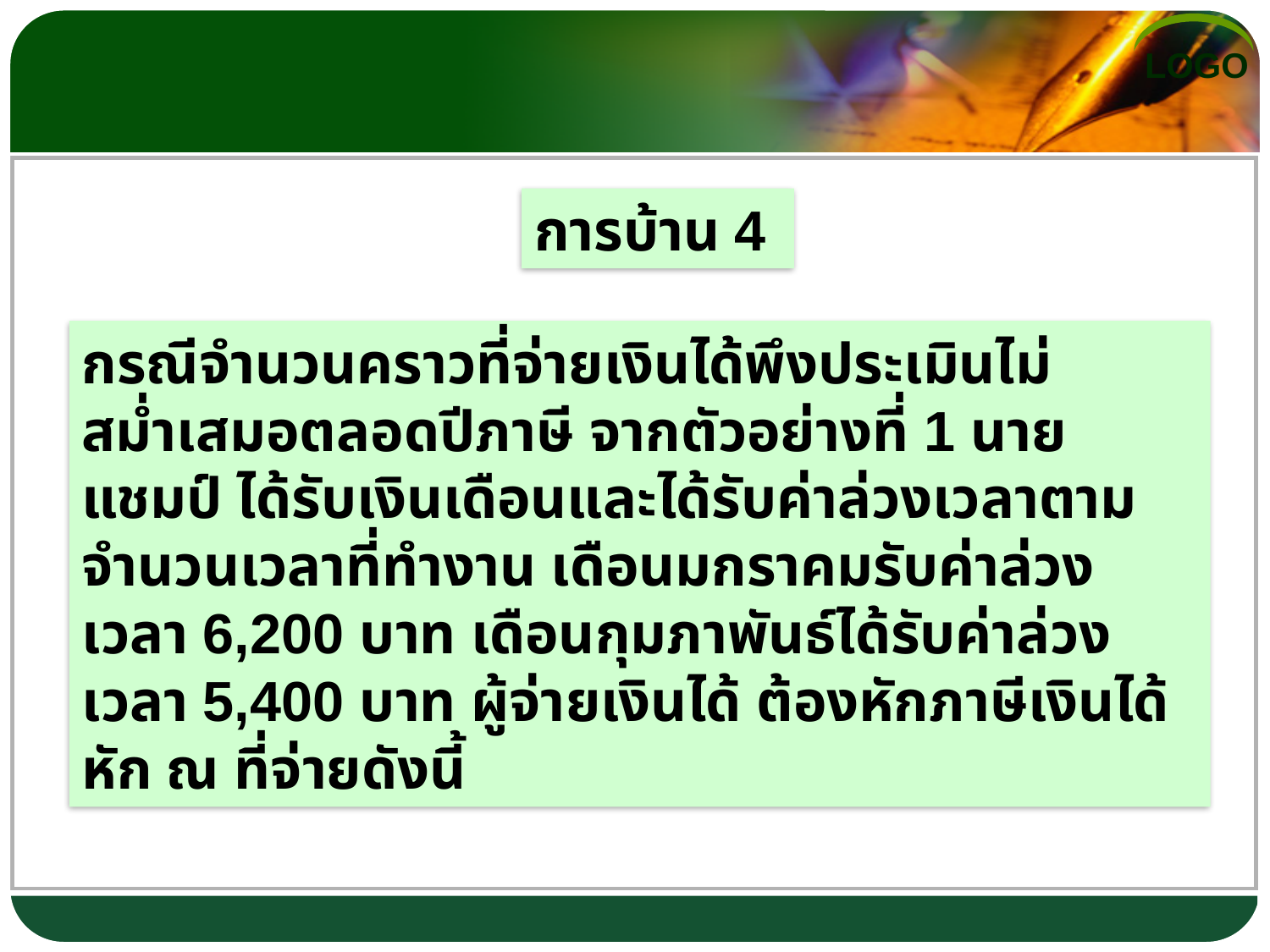

การบ้าน 4
กรณีจำนวนคราวที่จ่ายเงินได้พึงประเมินไม่สม่ำเสมอตลอดปีภาษี 	จากตัวอย่างที่ 1 นาย แชมป์ ได้รับเงินเดือนและได้รับค่าล่วงเวลาตามจำนวนเวลาที่ทำงาน เดือนมกราคมรับค่าล่วงเวลา 6,200 บาท เดือนกุมภาพันธ์ได้รับค่าล่วงเวลา 5,400 บาท ผู้จ่ายเงินได้ ต้องหักภาษีเงินได้หัก ณ ที่จ่ายดังนี้